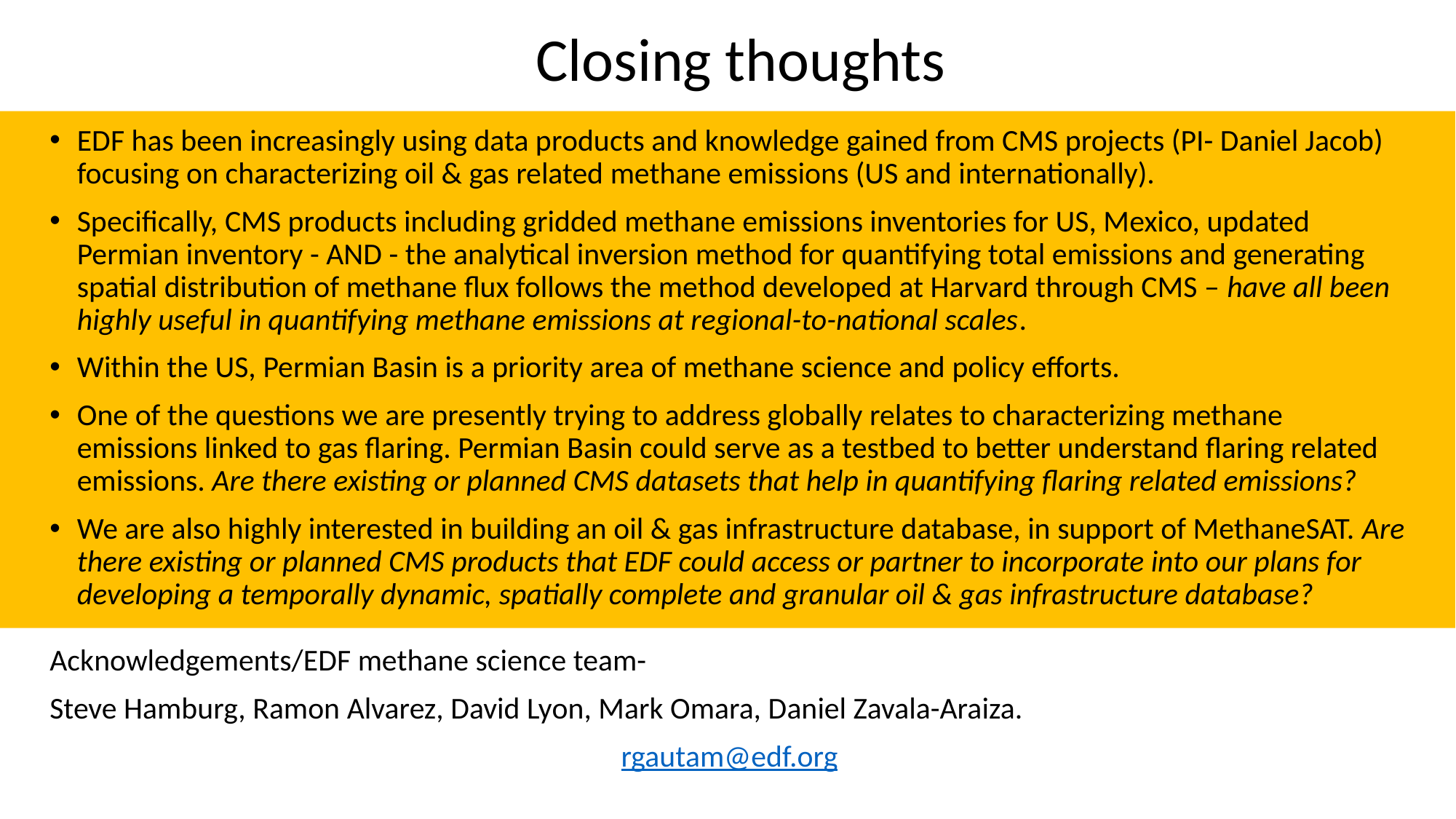

# Closing thoughts

EDF has been increasingly using data products and knowledge gained from CMS projects (PI- Daniel Jacob) focusing on characterizing oil & gas related methane emissions (US and internationally).
Specifically, CMS products including gridded methane emissions inventories for US, Mexico, updated Permian inventory - AND - the analytical inversion method for quantifying total emissions and generating spatial distribution of methane flux follows the method developed at Harvard through CMS – have all been highly useful in quantifying methane emissions at regional-to-national scales.
Within the US, Permian Basin is a priority area of methane science and policy efforts.
One of the questions we are presently trying to address globally relates to characterizing methane emissions linked to gas flaring. Permian Basin could serve as a testbed to better understand flaring related emissions. Are there existing or planned CMS datasets that help in quantifying flaring related emissions?
We are also highly interested in building an oil & gas infrastructure database, in support of MethaneSAT. Are there existing or planned CMS products that EDF could access or partner to incorporate into our plans for developing a temporally dynamic, spatially complete and granular oil & gas infrastructure database?

Acknowledgements/EDF methane science team-
Steve Hamburg, Ramon Alvarez, David Lyon, Mark Omara, Daniel Zavala-Araiza.
rgautam@edf.org